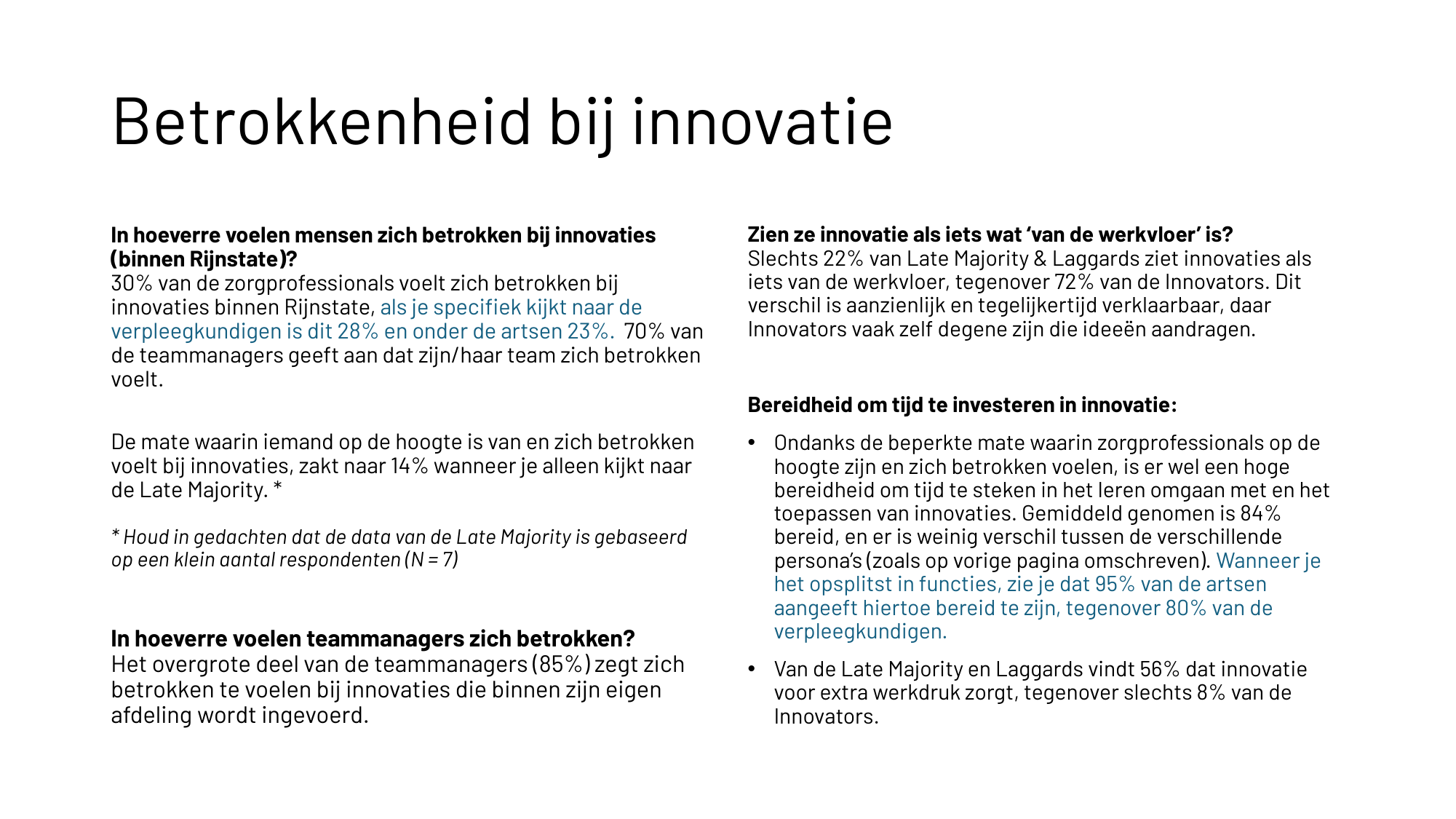

# Betrokkenheid bij innovatie
In hoeverre voelen mensen zich betrokken bij innovaties (binnen Rijnstate)?
30% van de zorgprofessionals voelt zich betrokken bij innovaties binnen Rijnstate, als je specifiek kijkt naar de verpleegkundigen is dit 28% en onder de artsen 23%.  70% van de teammanagers geeft aan dat zijn/haar team zich betrokken voelt.
De mate waarin iemand op de hoogte is van en zich betrokken voelt bij innovaties, zakt naar 14% wanneer je alleen kijkt naar de Late Majority. *
* Houd in gedachten dat de data van de Late Majority is gebaseerd op een klein aantal respondenten (N = 7)

In hoeverre voelen teammanagers zich betrokken?
Het overgrote deel van de teammanagers (85%) zegt zich betrokken te voelen bij innovaties die binnen zijn eigen afdeling wordt ingevoerd.

Zien ze innovatie als iets wat ‘van de werkvloer’ is?
Slechts 22% van Late Majority & Laggards ziet innovaties als iets van de werkvloer, tegenover 72% van de Innovators. Dit verschil is aanzienlijk en tegelijkertijd verklaarbaar, daar Innovators vaak zelf degene zijn die ideeën aandragen.

Bereidheid om tijd te investeren in innovatie:
Ondanks de beperkte mate waarin zorgprofessionals op de hoogte zijn en zich betrokken voelen, is er wel een hoge bereidheid om tijd te steken in het leren omgaan met en het toepassen van innovaties. Gemiddeld genomen is 84% bereid, en er is weinig verschil tussen de verschillende persona’s (zoals op vorige pagina omschreven). Wanneer je het opsplitst in functies, zie je dat 95% van de artsen aangeeft hiertoe bereid te zijn, tegenover 80% van de verpleegkundigen.
Van de Late Majority en Laggards vindt 56% dat innovatie voor extra werkdruk zorgt, tegenover slechts 8% van de Innovators.